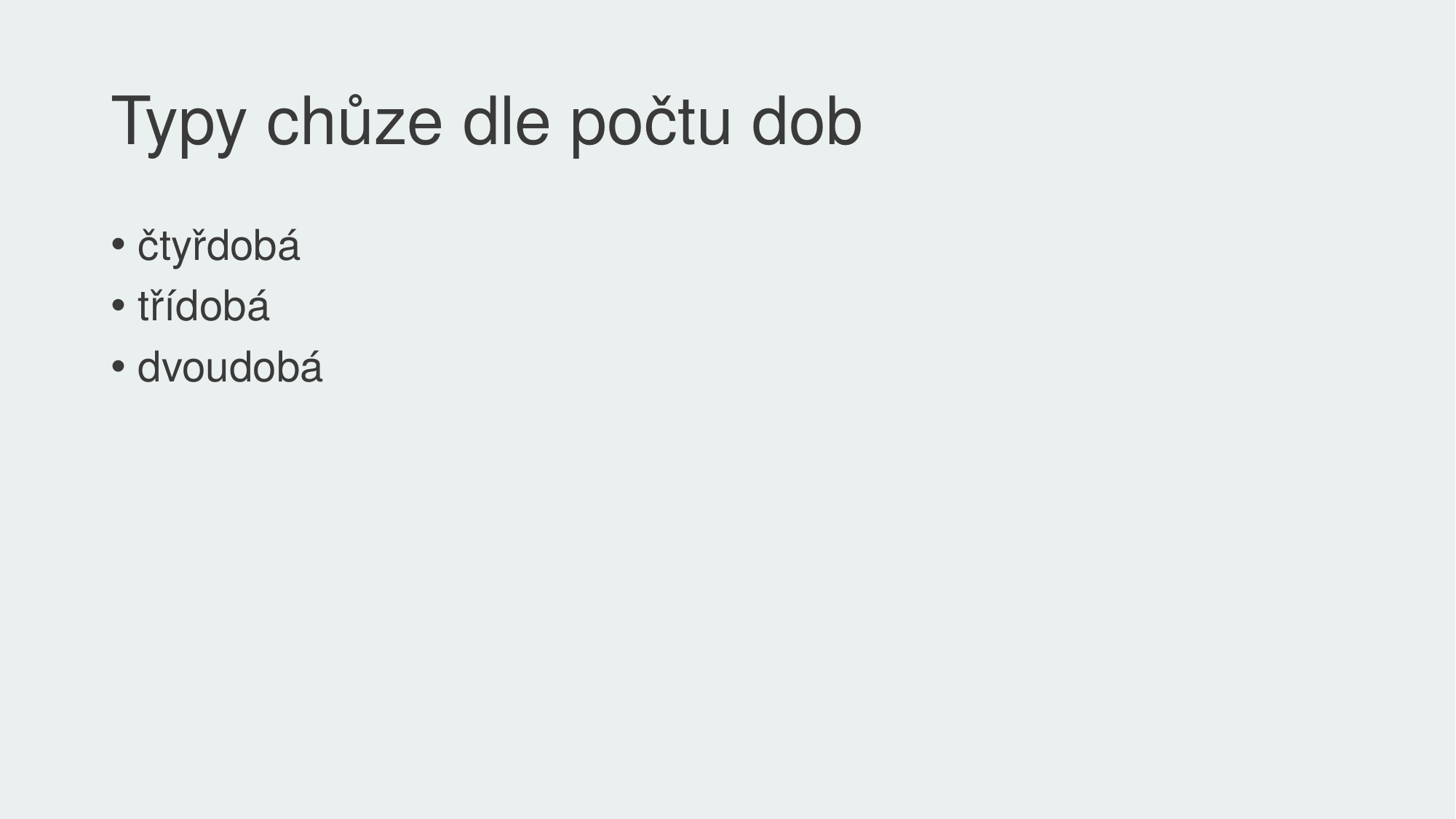

# Typy chůze dle počtu dob
čtyřdobá
třídobá
dvoudobá